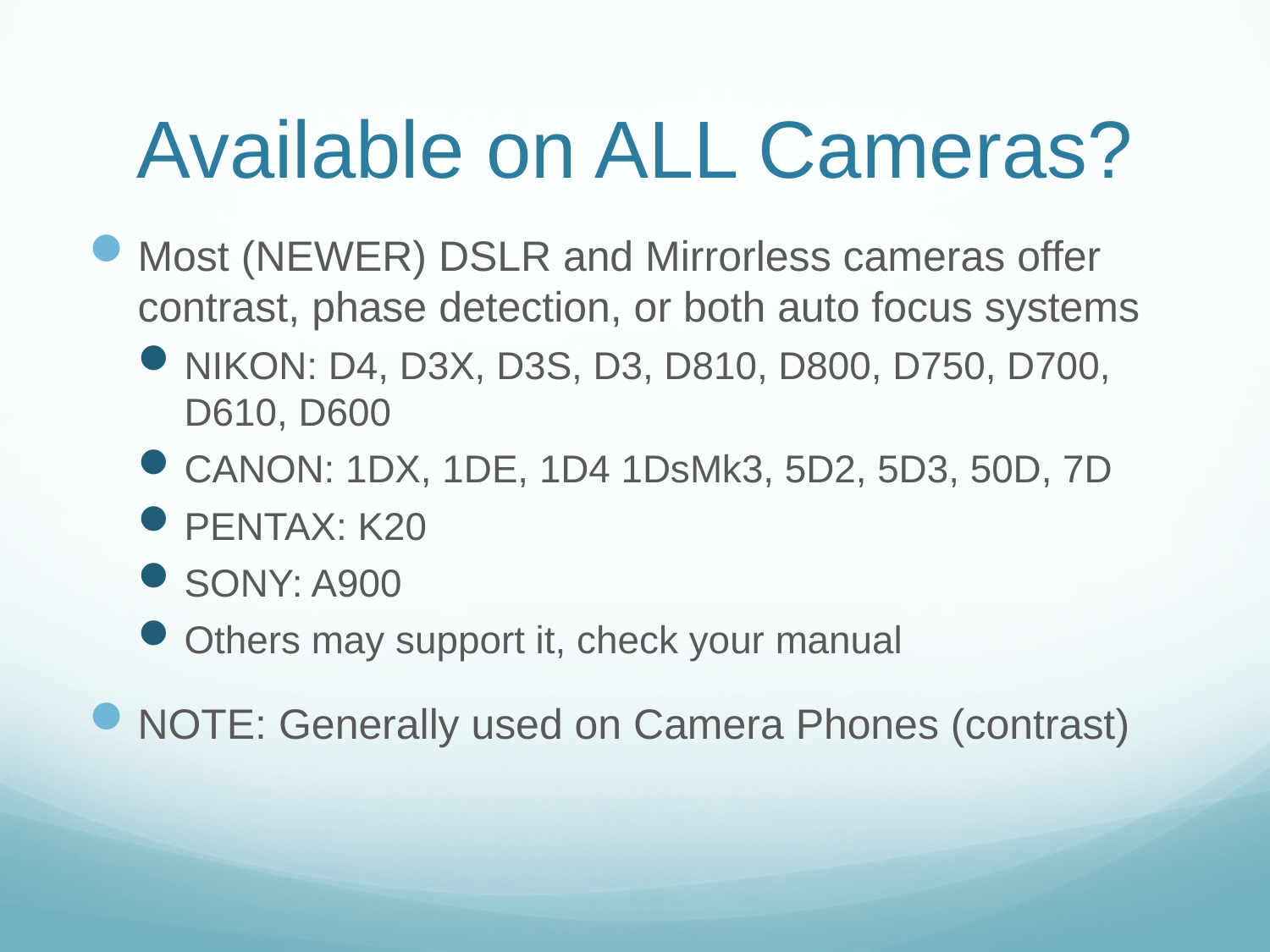

# Available on ALL Cameras?
Most (NEWER) DSLR and Mirrorless cameras offer contrast, phase detection, or both auto focus systems
NIKON: D4, D3X, D3S, D3, D810, D800, D750, D700, D610, D600
CANON: 1DX, 1DE, 1D4 1DsMk3, 5D2, 5D3, 50D, 7D
PENTAX: K20
SONY: A900
Others may support it, check your manual
NOTE: Generally used on Camera Phones (contrast)